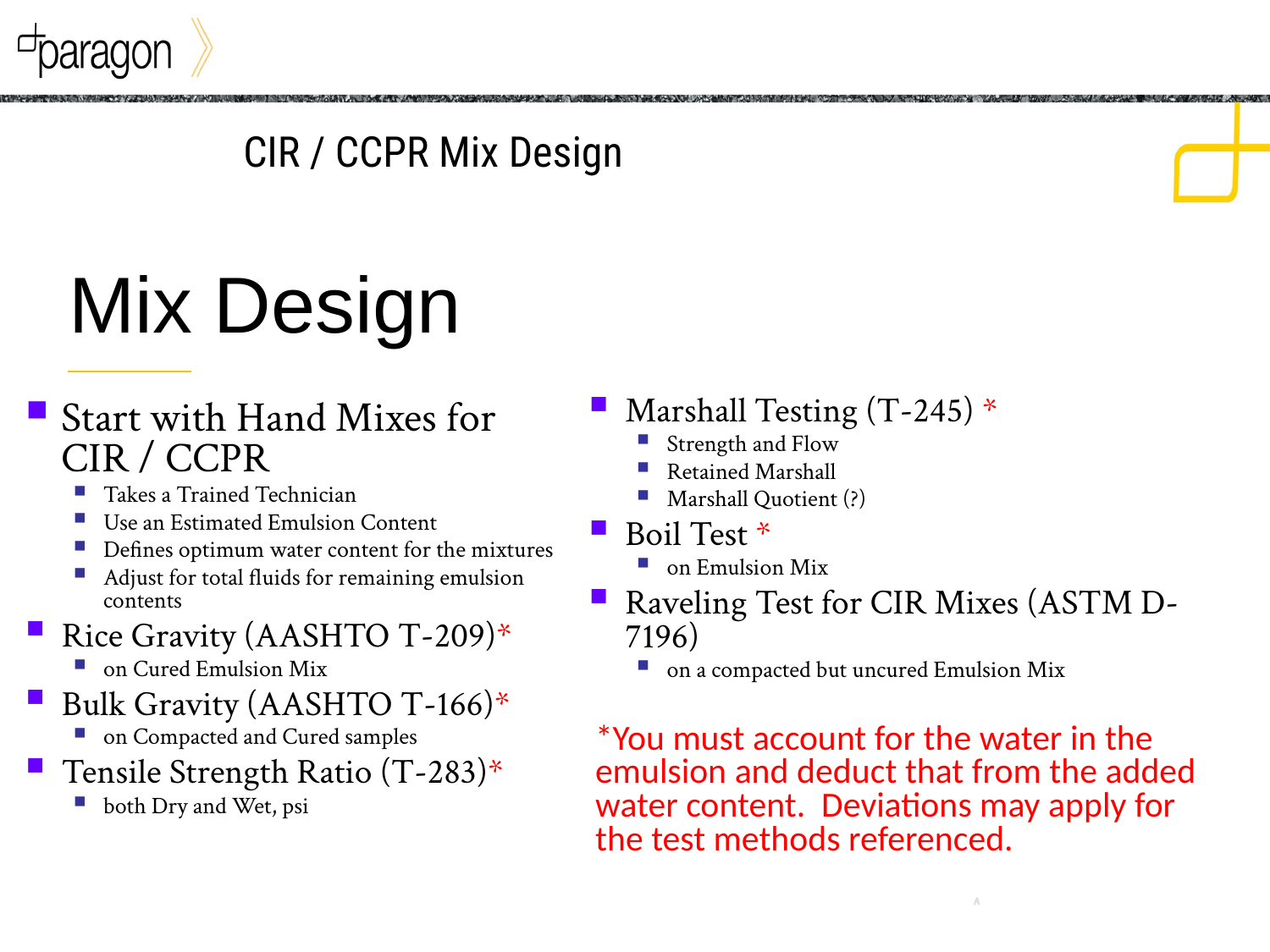

CIR / CCPR Mix Design
Mix Design

Marshall Testing (T-245) *
Strength and Flow
Retained Marshall
Marshall Quotient (?)
Boil Test *
on Emulsion Mix
Raveling Test for CIR Mixes (ASTM D-7196)
on a compacted but uncured Emulsion Mix

*You must account for the water in the emulsion and deduct that from the added water content.  Deviations may apply for the test methods referenced.

Start with Hand Mixes for CIR / CCPR
Takes a Trained Technician
Use an Estimated Emulsion Content
Defines optimum water content for the mixtures
Adjust for total fluids for remaining emulsion contents
Rice Gravity (AASHTO T-209)*
on Cured Emulsion Mix
Bulk Gravity (AASHTO T-166)*
on Compacted and Cured samples
Tensile Strength Ratio (T-283)*
both Dry and Wet, psi